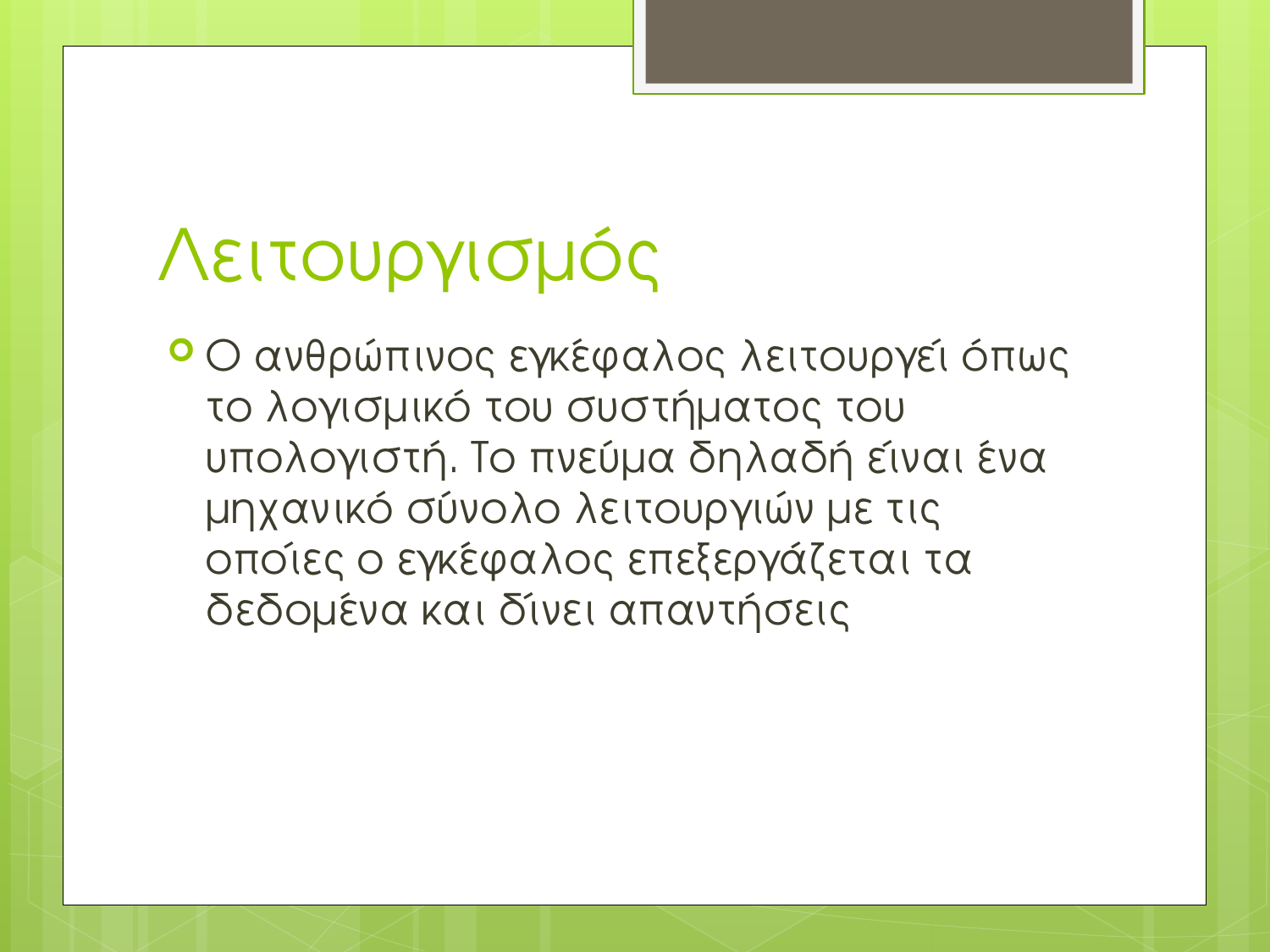

# Λειτουργισμός
Ο ανθρώπινος εγκέφαλος λειτουργεί όπως το λογισμικό του συστήματος του υπολογιστή. Το πνεύμα δηλαδή είναι ένα μηχανικό σύνολο λειτουργιών με τις οποίες ο εγκέφαλος επεξεργάζεται τα δεδομένα και δίνει απαντήσεις